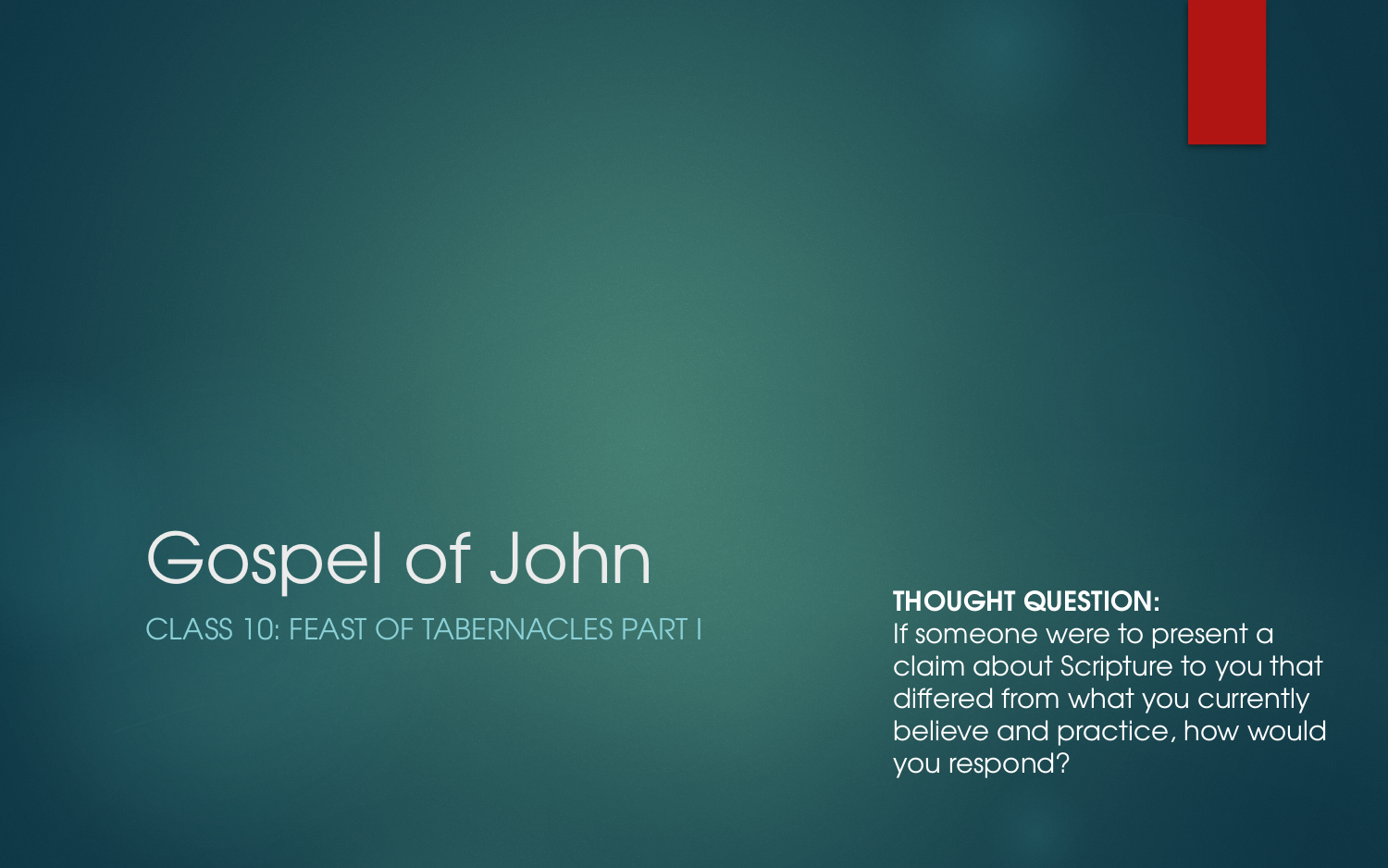

# Gospel of John
THOUGHT QUESTION:
If someone were to present a claim about Scripture to you that differed from what you currently believe and practice, how would you respond?
CLASS 10: FEAST OF TABERNACLES PART I